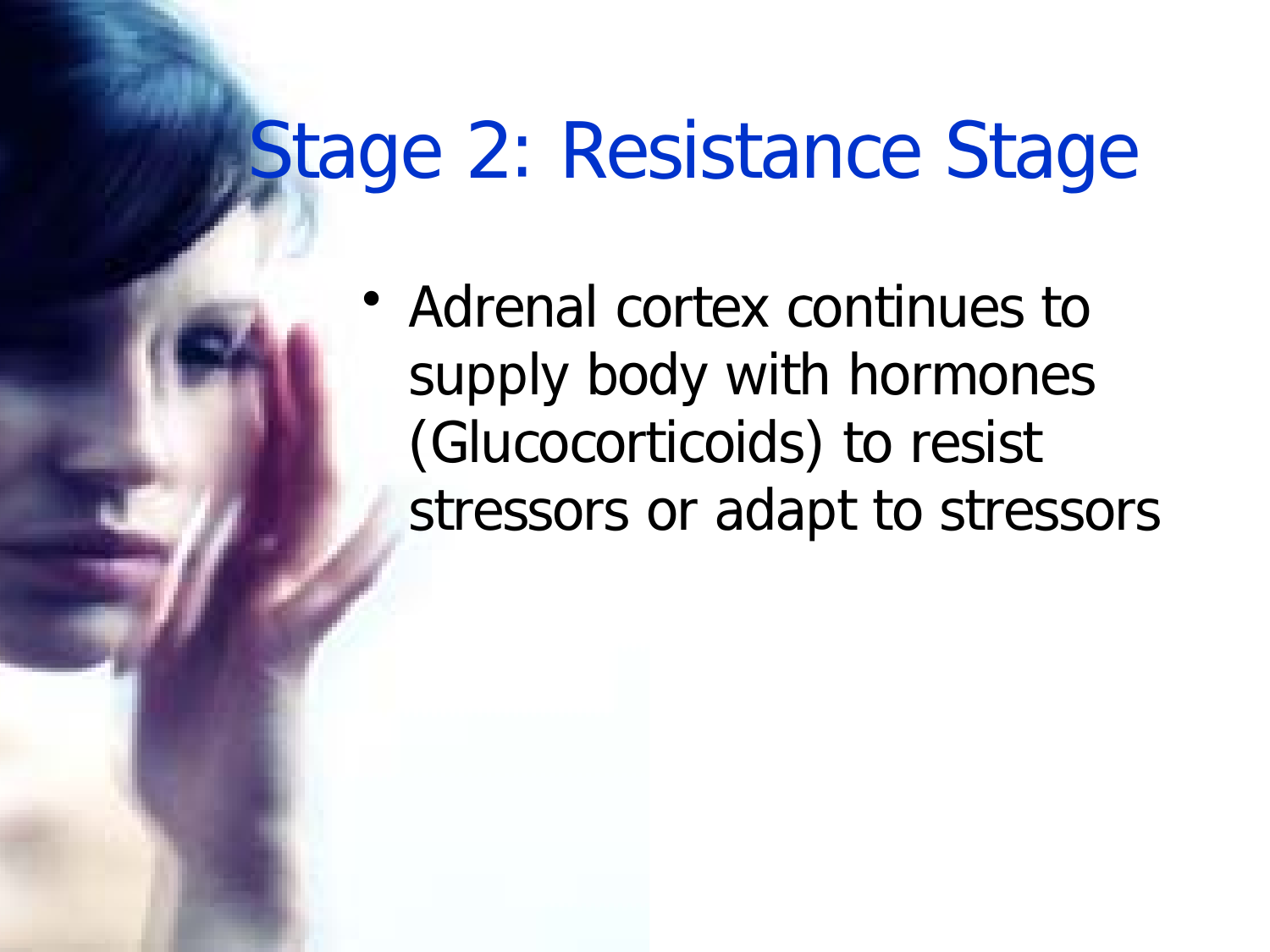

# Stage 2: Resistance Stage
Adrenal cortex continues to supply body with hormones (Glucocorticoids) to resist stressors or adapt to stressors